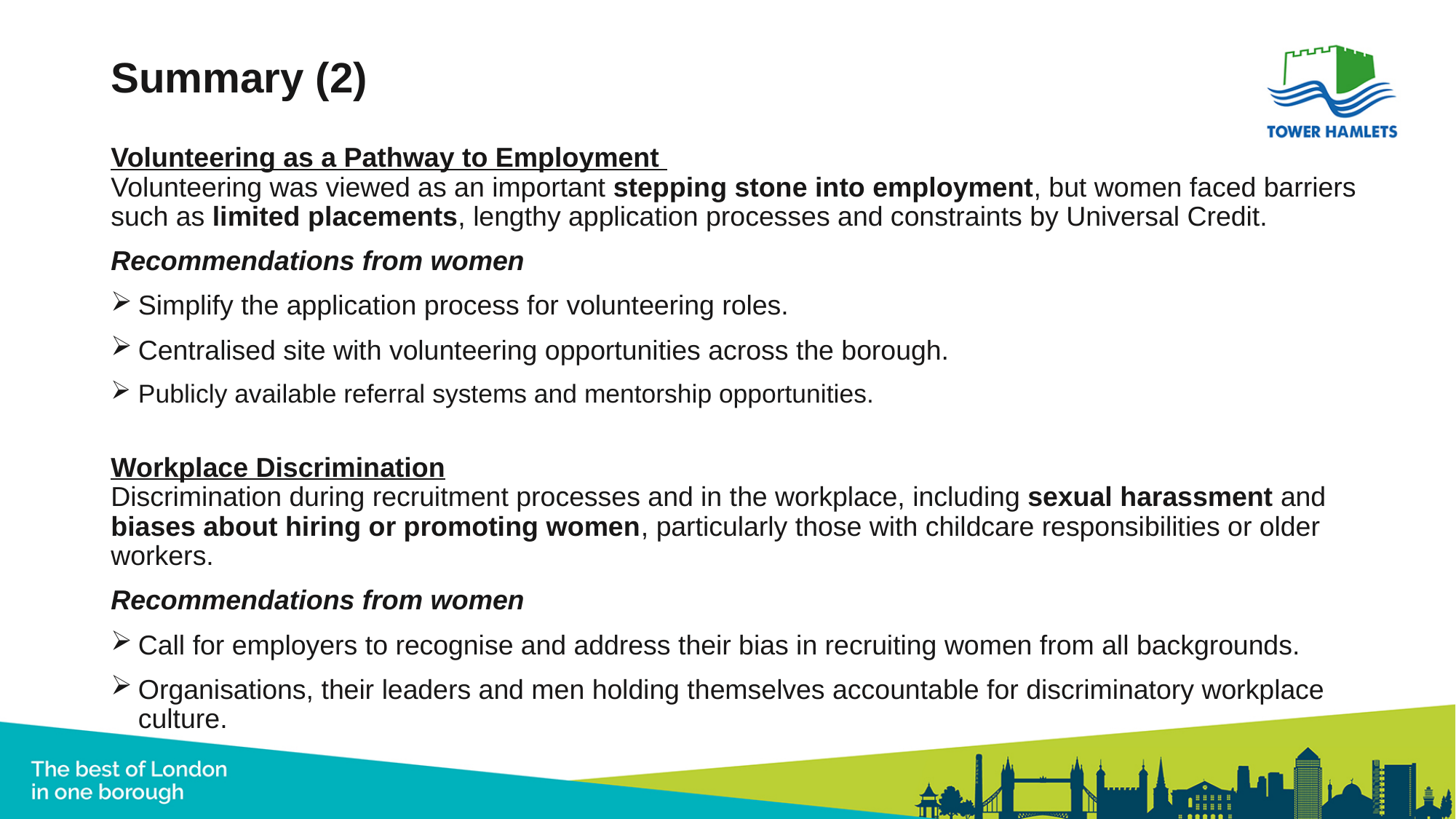

# Summary (2)
Volunteering as a Pathway to Employment
Volunteering was viewed as an important stepping stone into employment, but women faced barriers such as limited placements, lengthy application processes and constraints by Universal Credit.
Recommendations from women
Simplify the application process for volunteering roles.
Centralised site with volunteering opportunities across the borough.
Publicly available referral systems and mentorship opportunities.
Workplace Discrimination
Discrimination during recruitment processes and in the workplace, including sexual harassment and biases about hiring or promoting women, particularly those with childcare responsibilities or older workers.
Recommendations from women
Call for employers to recognise and address their bias in recruiting women from all backgrounds.
Organisations, their leaders and men holding themselves accountable for discriminatory workplace culture.